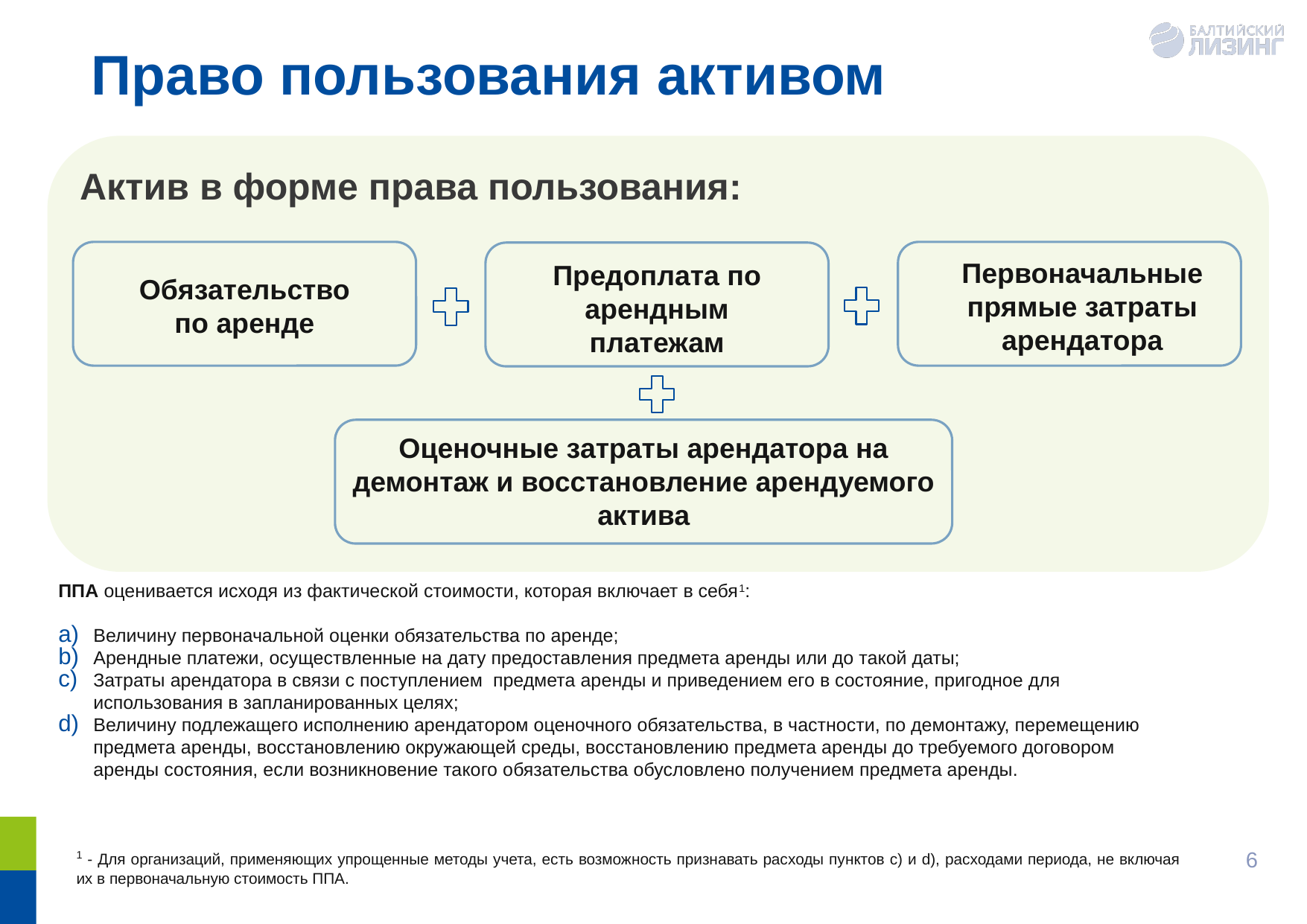

Право пользования активом
Актив в форме права пользования:

Первоначальные
прямые затраты
арендатора
Предоплата по
арендным
платежам
Обязательство
по аренде

Оценочные затраты арендатора на демонтаж и восстановление арендуемого актива
ППА оценивается исходя из фактической стоимости, которая включает в себя1:

Величину первоначальной оценки обязательства по аренде;
Арендные платежи, осуществленные на дату предоставления предмета аренды или до такой даты;
Затраты арендатора в связи с поступлением  предмета аренды и приведением его в состояние, пригодное для использования в запланированных целях;
Величину подлежащего исполнению арендатором оценочного обязательства, в частности, по демонтажу, перемещению предмета аренды, восстановлению окружающей среды, восстановлению предмета аренды до требуемого договором аренды состояния, если возникновение такого обязательства обусловлено получением предмета аренды.

1 - Для организаций, применяющих упрощенные методы учета, есть возможность признавать расходы пунктов c) и d), расходами периода, не включая их в первоначальную стоимость ППА.
6